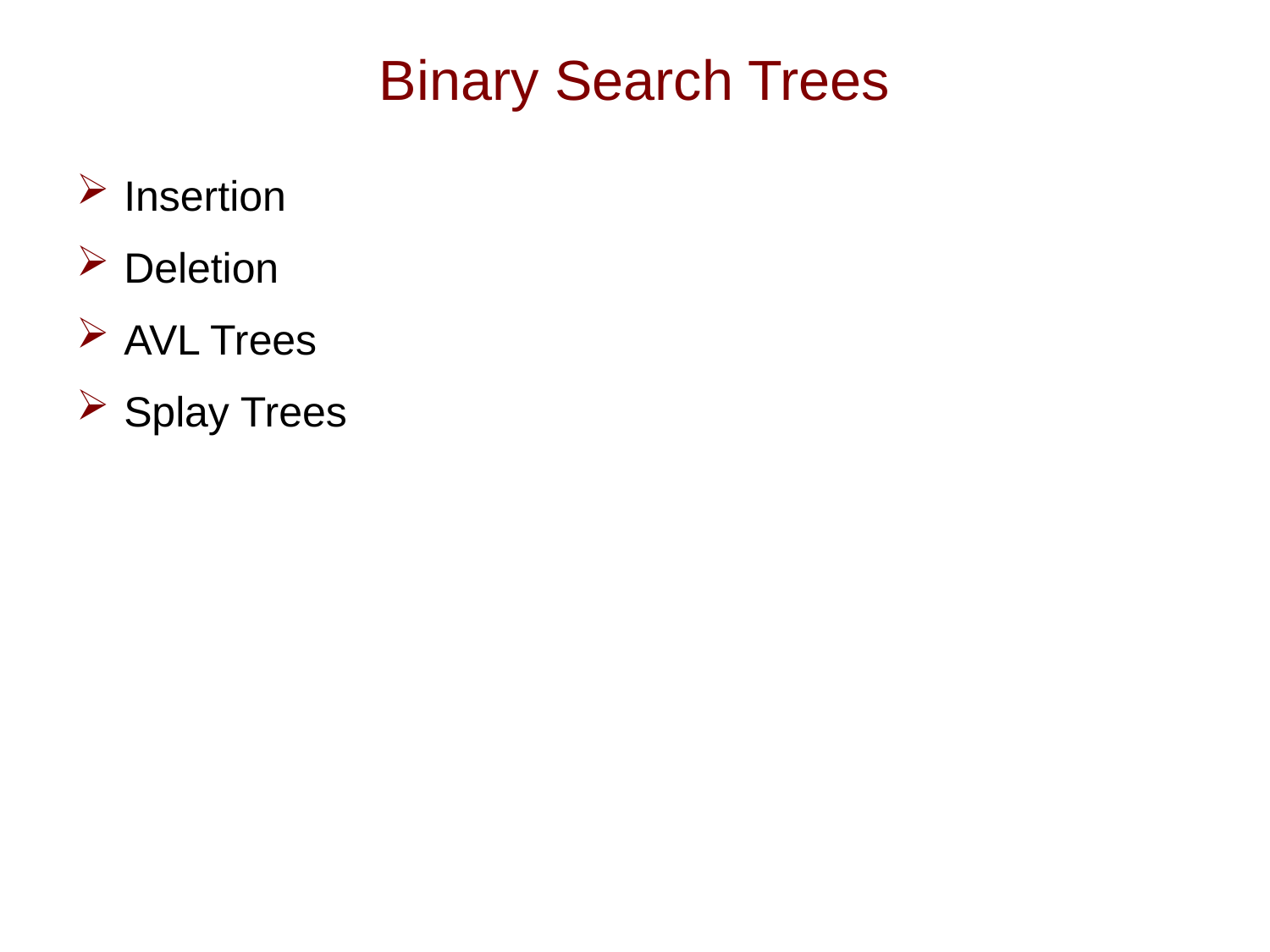

# Binary Search Trees
Insertion
Deletion
AVL Trees
Splay Trees